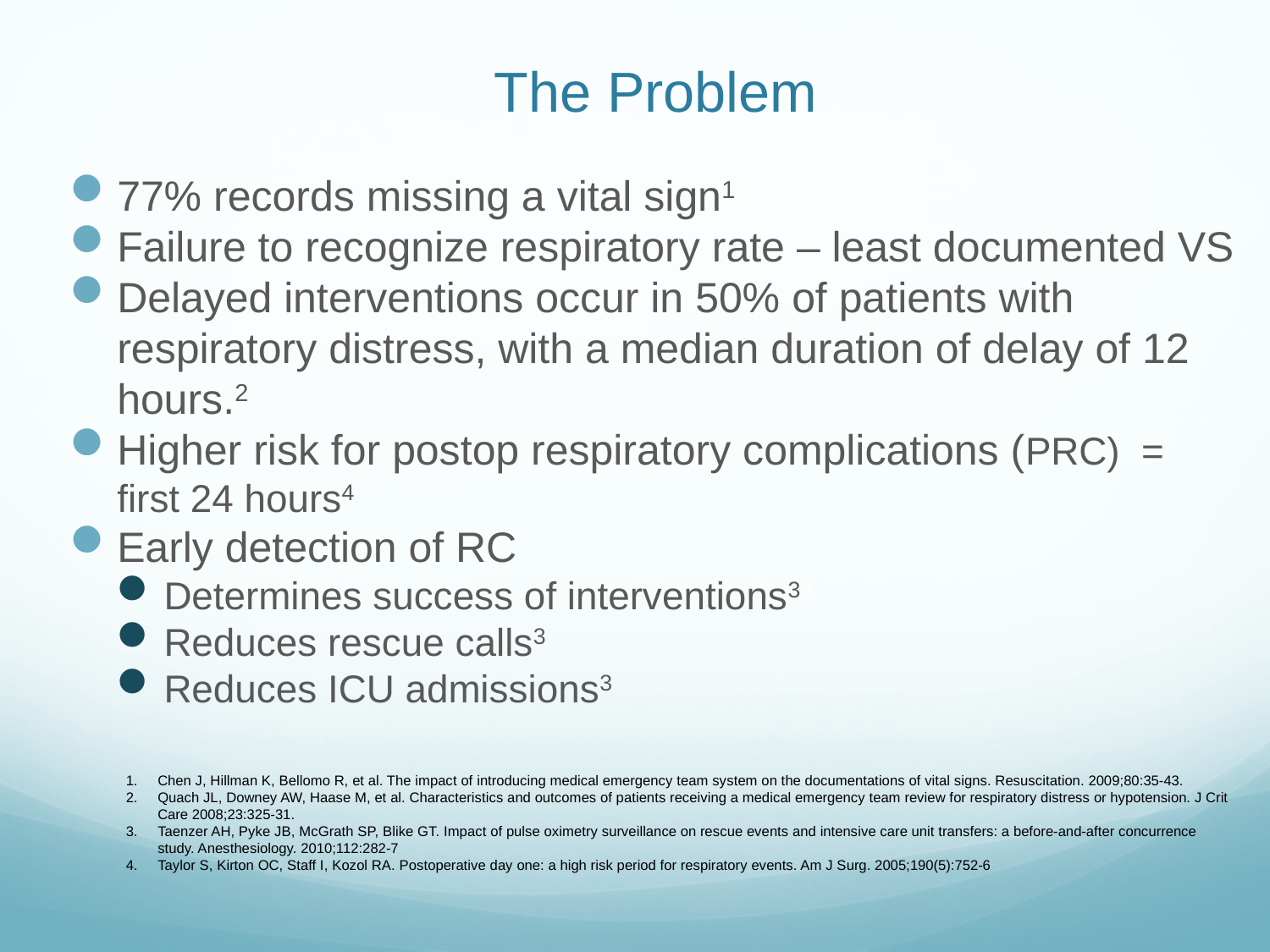

# The Problem
77% records missing a vital sign11
Failure to recognize respiratory rate – least documented VS
Delayed interventions occur in 50% of patients with respiratory distress, with a median duration of delay of 12 hours.2
Higher risk for postop respiratory complications (PRC)  = first 24 hours4
Early detection of RC
Determines success of interventions32
Reduces rescue calls3
Reduces ICU admissions3
Chen J, Hillman K, Bellomo R, et al. The impact of introducing medical emergency team system on the documentations of vital signs. Resuscitation. 2009;80:35-43.
Quach JL, Downey AW, Haase M, et al. Characteristics and outcomes of patients receiving a medical emergency team review for respiratory distress or hypotension. J Crit Care 2008;23:325-31.
Taenzer AH, Pyke JB, McGrath SP, Blike GT. Impact of pulse oximetry surveillance on rescue events and intensive care unit transfers: a before-and-after concurrence study. Anesthesiology. 2010;112:282-7
Taylor S, Kirton OC, Staff I, Kozol RA. Postoperative day one: a high risk period for respiratory events. Am J Surg. 2005;190(5):752-6